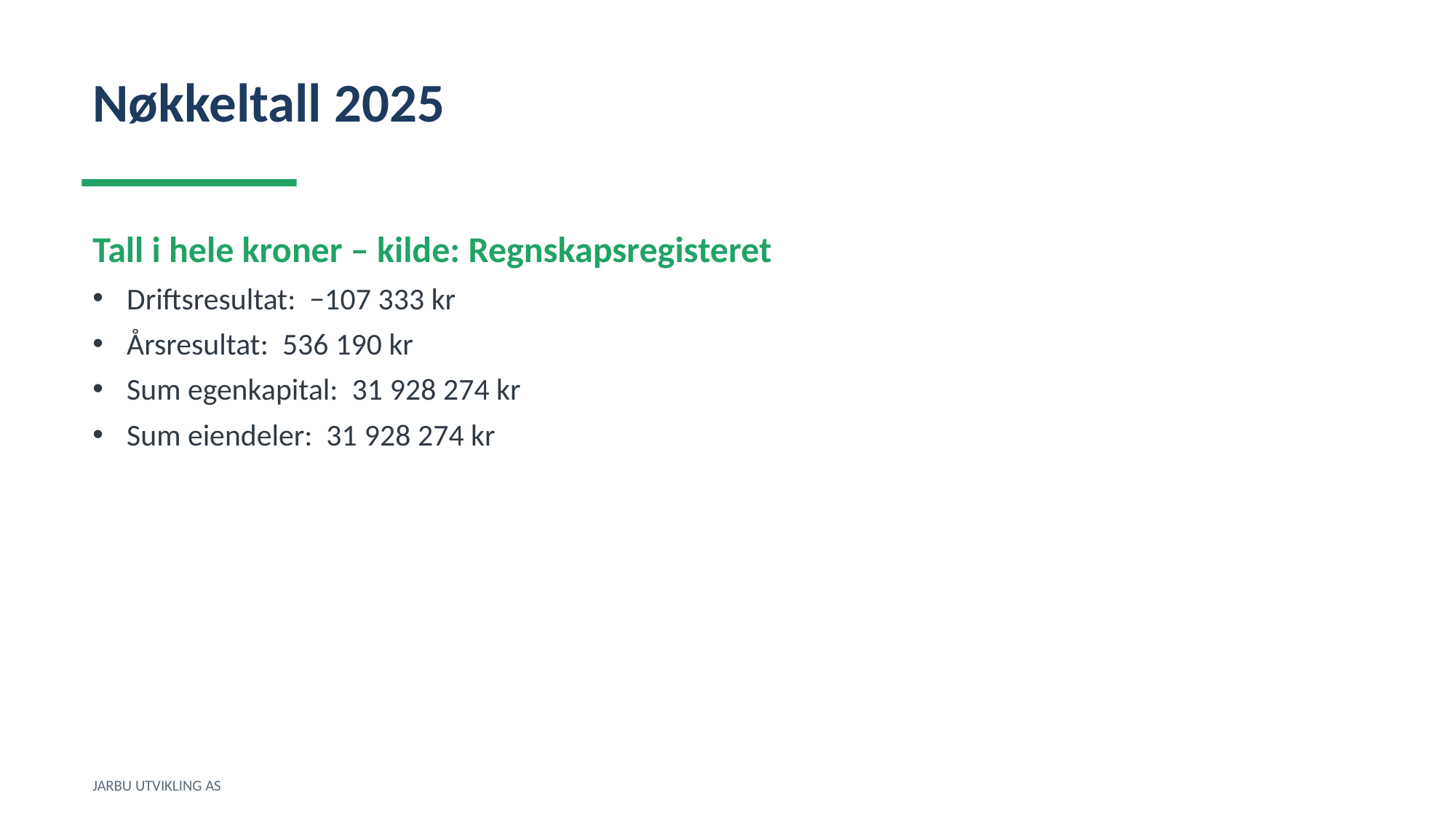

Nøkkeltall 2025

Tall i hele kroner – kilde: Regnskapsregisteret
Driftsresultat:  −107 333 kr
Årsresultat:  536 190 kr
Sum egenkapital:  31 928 274 kr
Sum eiendeler:  31 928 274 kr
JARBU UTVIKLING AS